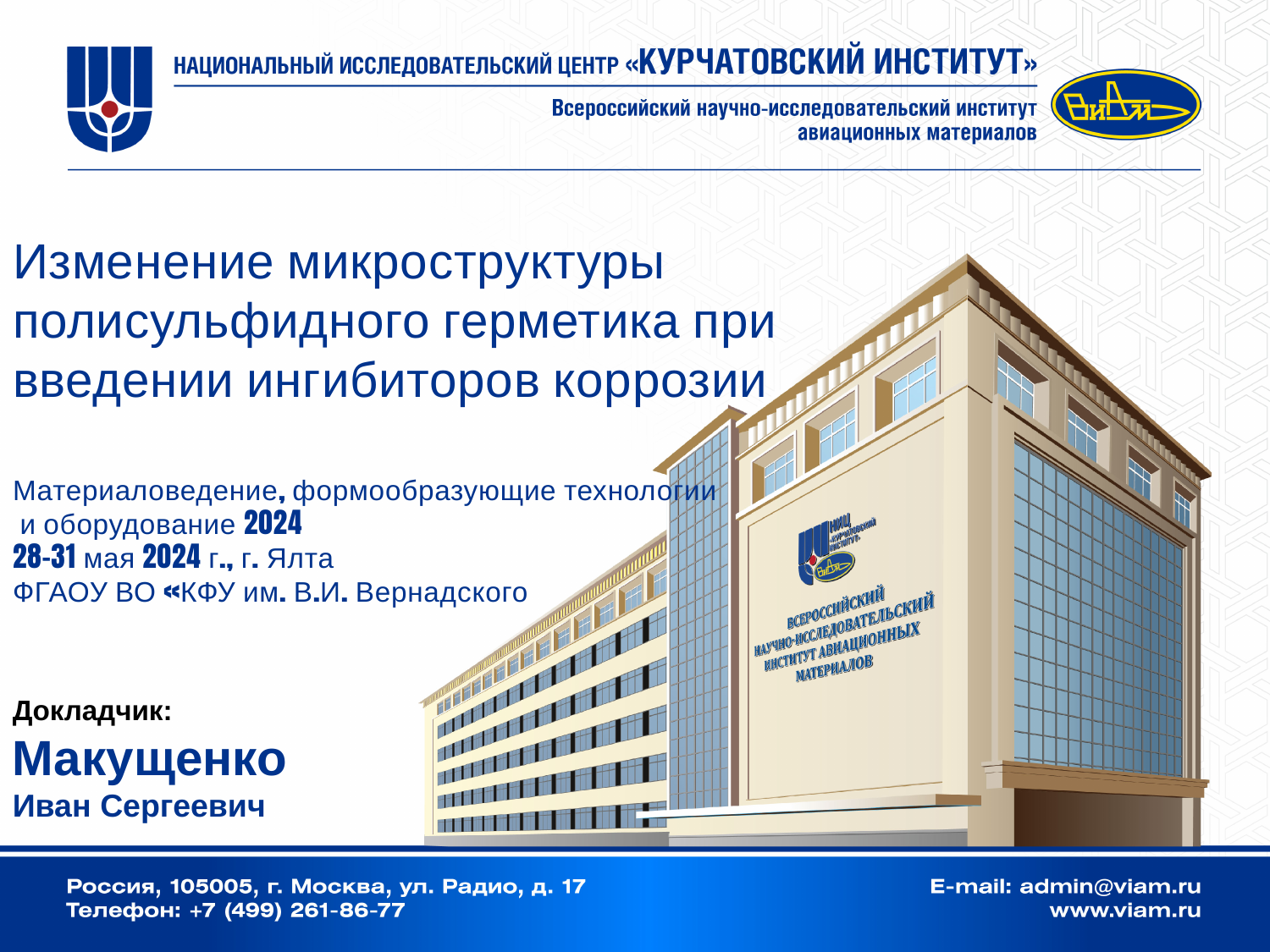

Изменение микроструктуры полисульфидного герметика при введении ингибиторов коррозии
Материаловедение, формообразующие технологии
 и оборудование 2024
28-31 мая 2024 г., г. Ялта
ФГАОУ ВО «КФУ им. В.И. Вернадского
Докладчик:
Макущенко
Иван Сергеевич